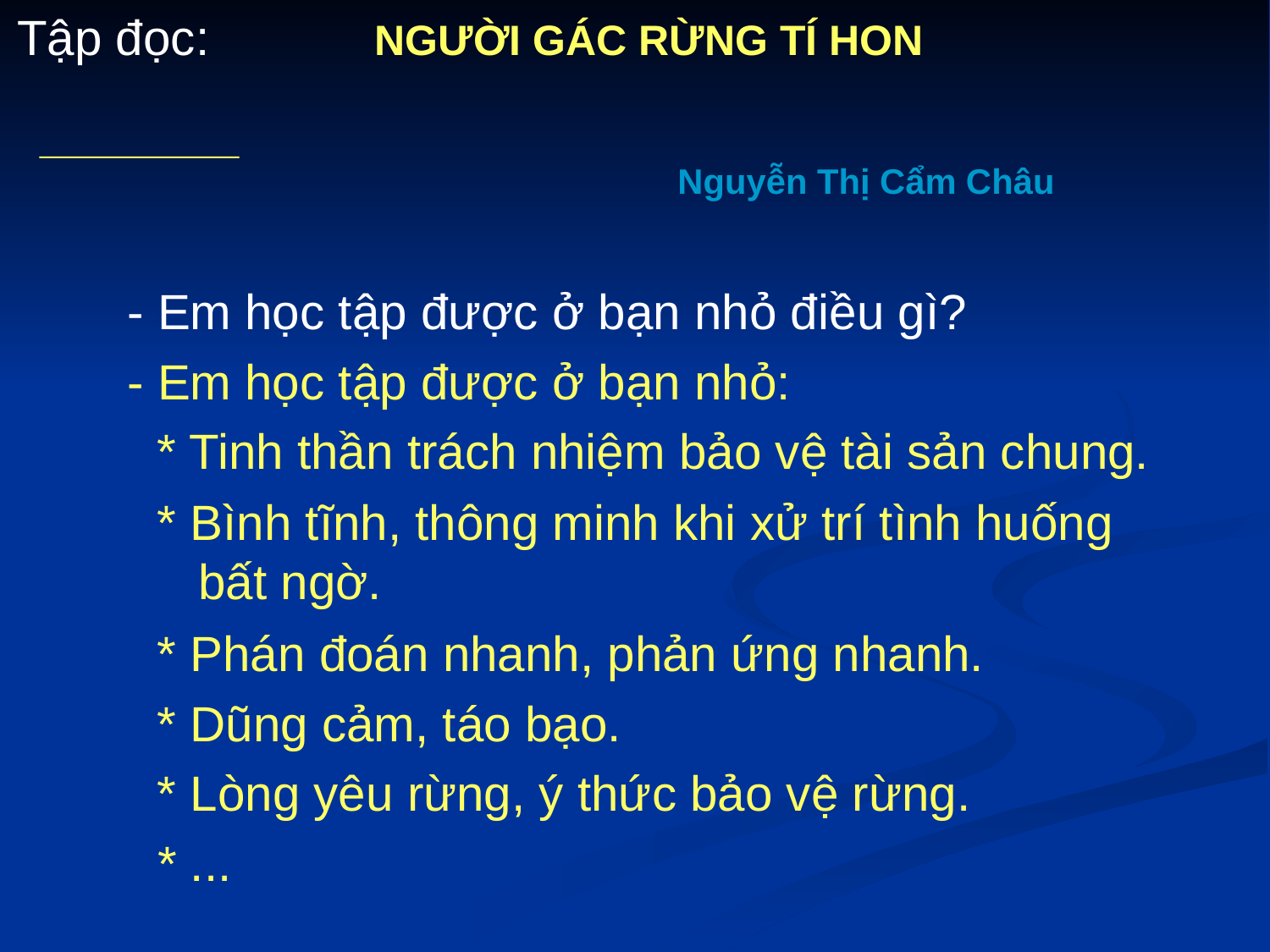

Tập đọc:            NGƯỜI GÁC RỪNG TÍ HON
Nguyễn Thị Cẩm Châu

- Em học tập được ở bạn nhỏ điều gì?
- Em học tập được ở bạn nhỏ:
* Tinh thần trách nhiệm bảo vệ tài sản chung.
* Bình tĩnh, thông minh khi xử trí tình huống      bất ngờ.
* Phán đoán nhanh, phản ứng nhanh.
* Dũng cảm, táo bạo.
* Lòng yêu rừng, ý thức bảo vệ rừng.
* ...